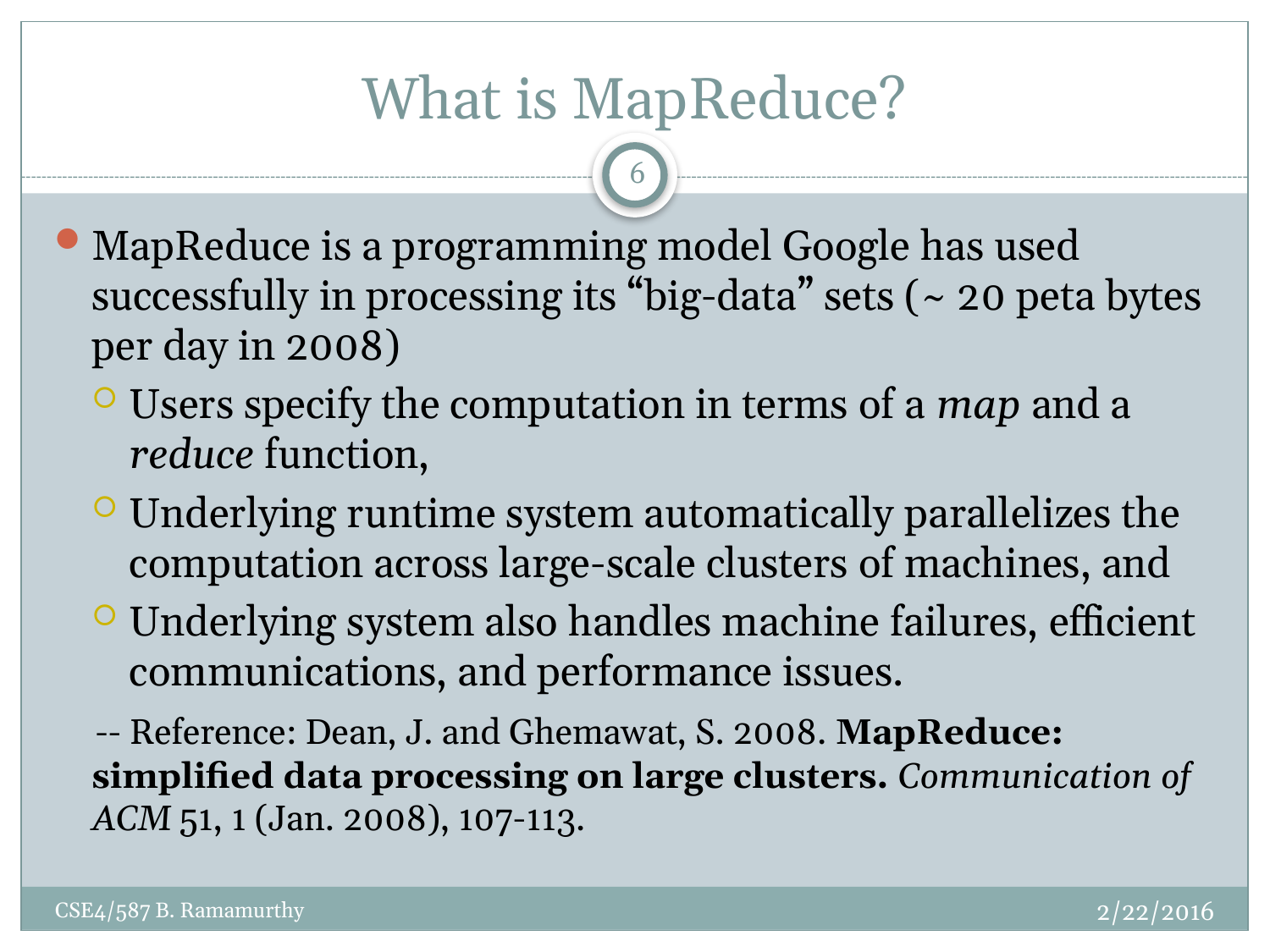

# What is MapReduce?
6
MapReduce is a programming model Google has used successfully in processing its “big-data” sets (~ 20 peta bytes per day in 2008)
Users specify the computation in terms of a map and a reduce function,
Underlying runtime system automatically parallelizes the computation across large-scale clusters of machines, and
Underlying system also handles machine failures, efficient communications, and performance issues.
    -- Reference: Dean, J. and Ghemawat, S. 2008. MapReduce: simplified data processing on large clusters. Communication of ACM 51, 1 (Jan. 2008), 107-113.

2/22/2016
CSE4/587 B. Ramamurthy